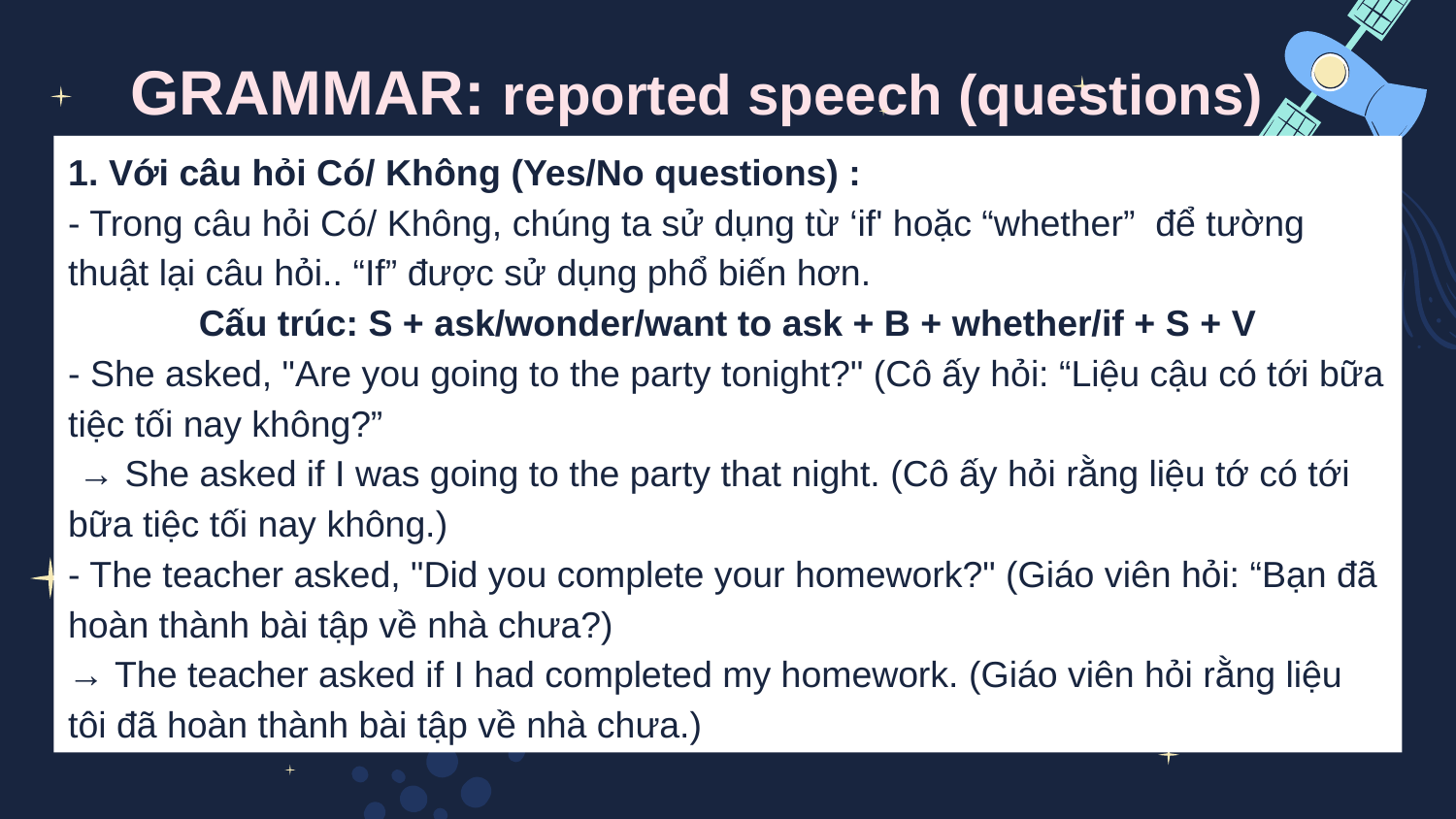

# GRAMMAR: reported speech (questions)

1. Với câu hỏi Có/ Không (Yes/No questions) :
- Trong câu hỏi Có/ Không, chúng ta sử dụng từ ‘if' hoặc “whether”  để tường thuật lại câu hỏi.. “If” được sử dụng phổ biến hơn.
Cấu trúc: S + ask/wonder/want to ask + B + whether/if + S + V
- She asked, "Are you going to the party tonight?" (Cô ấy hỏi: “Liệu cậu có tới bữa tiệc tối nay không?”
 → She asked if I was going to the party that night. (Cô ấy hỏi rằng liệu tớ có tới bữa tiệc tối nay không.)
- The teacher asked, "Did you complete your homework?" (Giáo viên hỏi: “Bạn đã hoàn thành bài tập về nhà chưa?)
→ The teacher asked if I had completed my homework. (Giáo viên hỏi rằng liệu tôi đã hoàn thành bài tập về nhà chưa.)